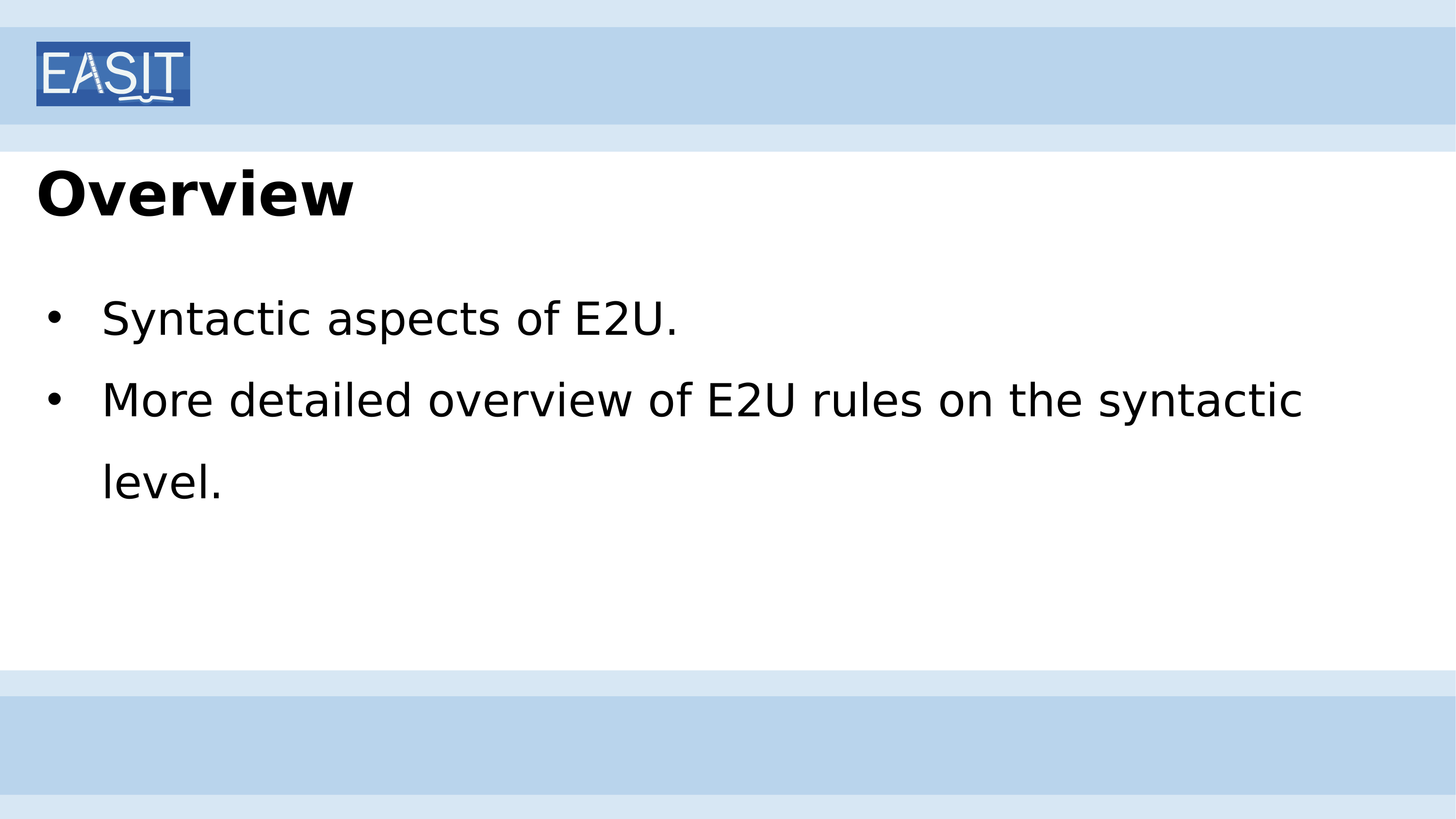

# Overview
Syntactic aspects of E2U.
More detailed overview of E2U rules on the syntactic level.